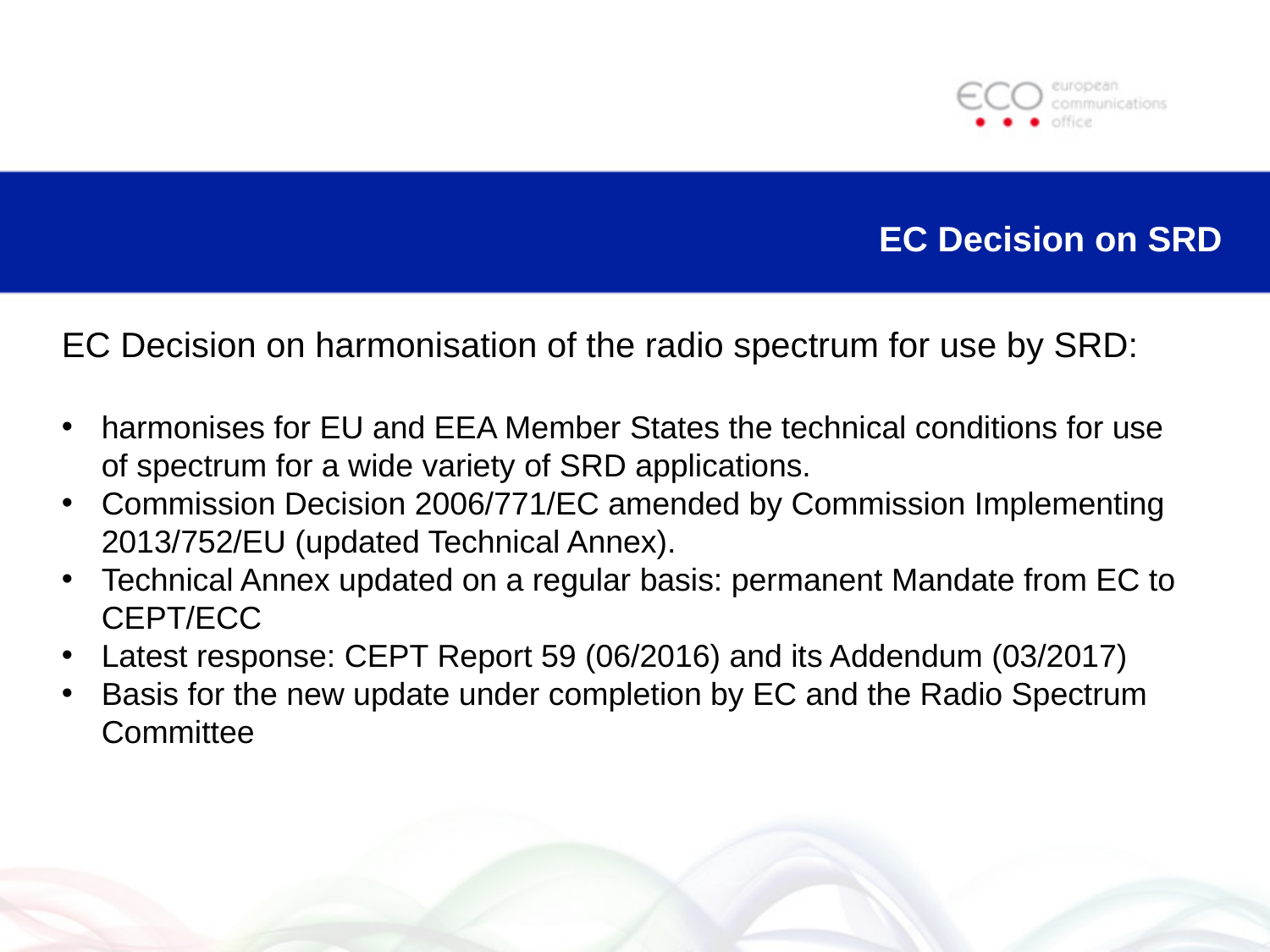

EC Decision on SRD
EC Decision on harmonisation of the radio spectrum for use by SRD:

harmonises for EU and EEA Member States the technical conditions for use of spectrum for a wide variety of SRD applications.
Commission Decision 2006/771/EC amended by Commission Implementing 2013/752/EU (updated Technical Annex).
Technical Annex updated on a regular basis: permanent Mandate from EC to CEPT/ECC
Latest response: CEPT Report 59 (06/2016) and its Addendum (03/2017)
Basis for the new update under completion by EC and the Radio Spectrum Committee